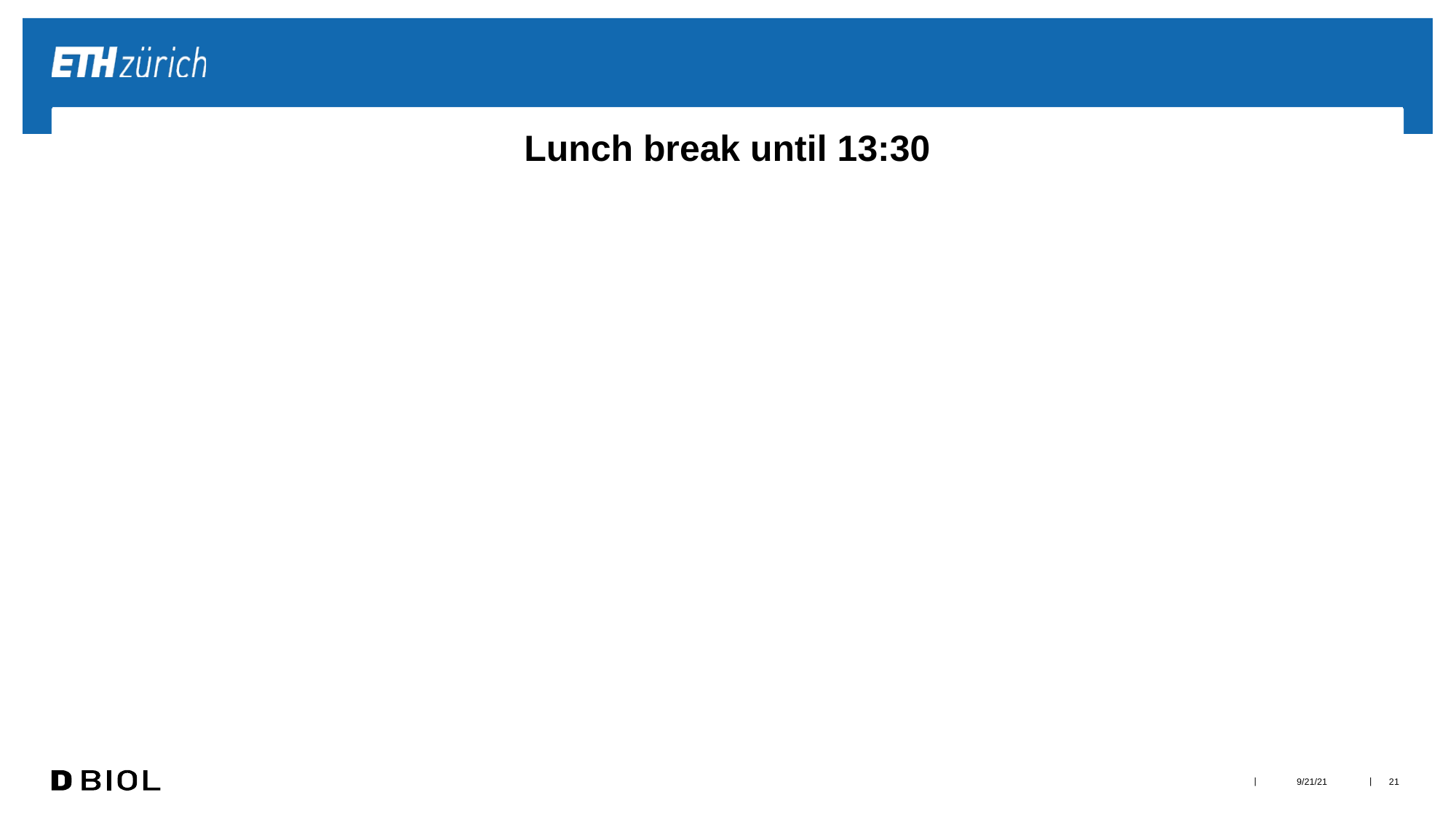

# Lunch break until 13:30

9/21/21
21